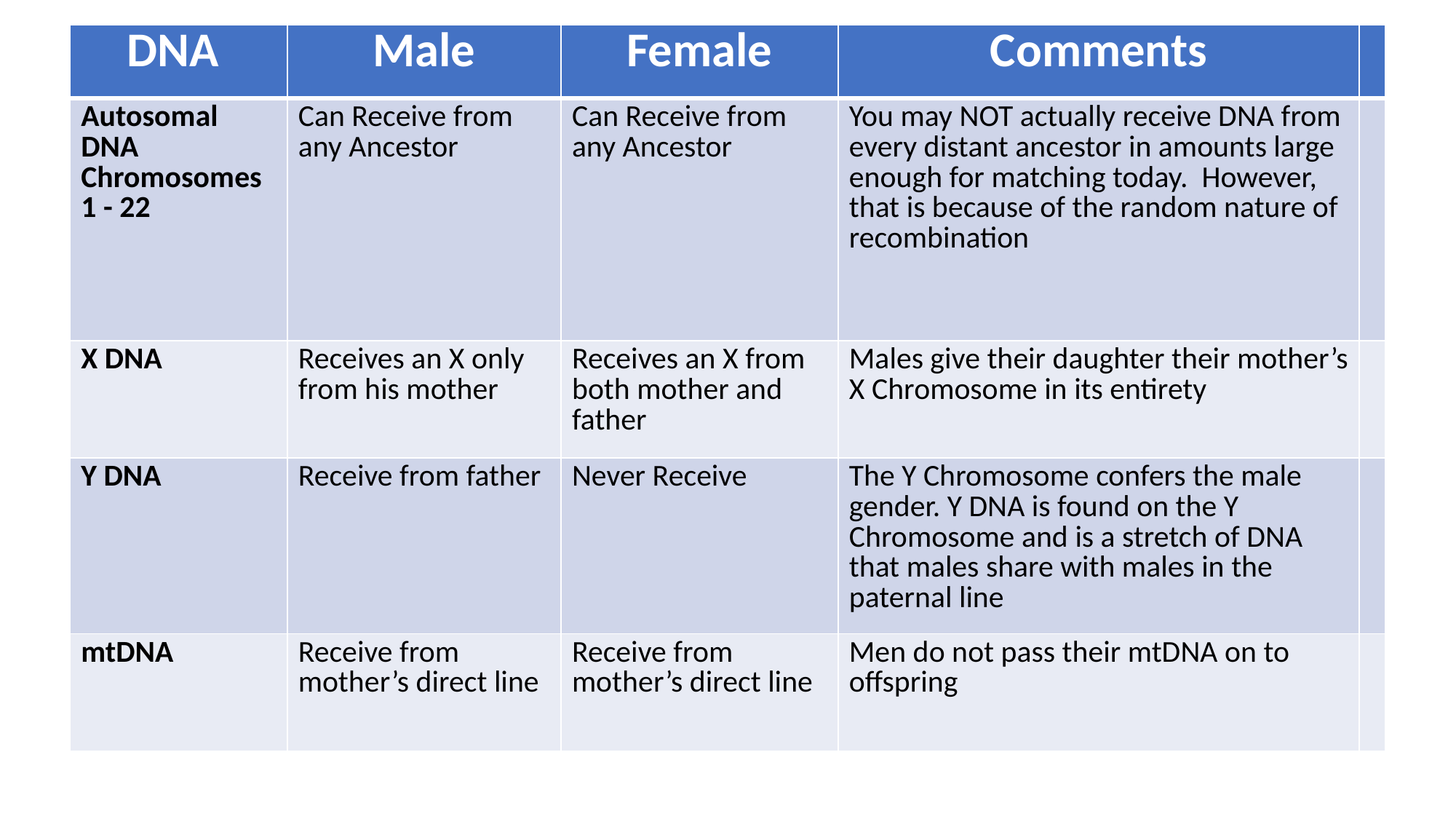

| DNA | Male | Female | Comments |  |
| --- | --- | --- | --- | --- |
| Autosomal DNA Chromosomes 1 - 22 | Can Receive from any Ancestor | Can Receive from any Ancestor | You may NOT actually receive DNA from every distant ancestor in amounts large enough for matching today. However, that is because of the random nature of recombination |  |
| X DNA | Receives an X only from his mother | Receives an X from both mother and father | Males give their daughter their mother’s X Chromosome in its entirety |  |
| Y DNA | Receive from father | Never Receive | The Y Chromosome confers the male gender. Y DNA is found on the Y Chromosome and is a stretch of DNA that males share with males in the paternal line |  |
| mtDNA | Receive from mother’s direct line | Receive from mother’s direct line | Men do not pass their mtDNA on to offspring |  |